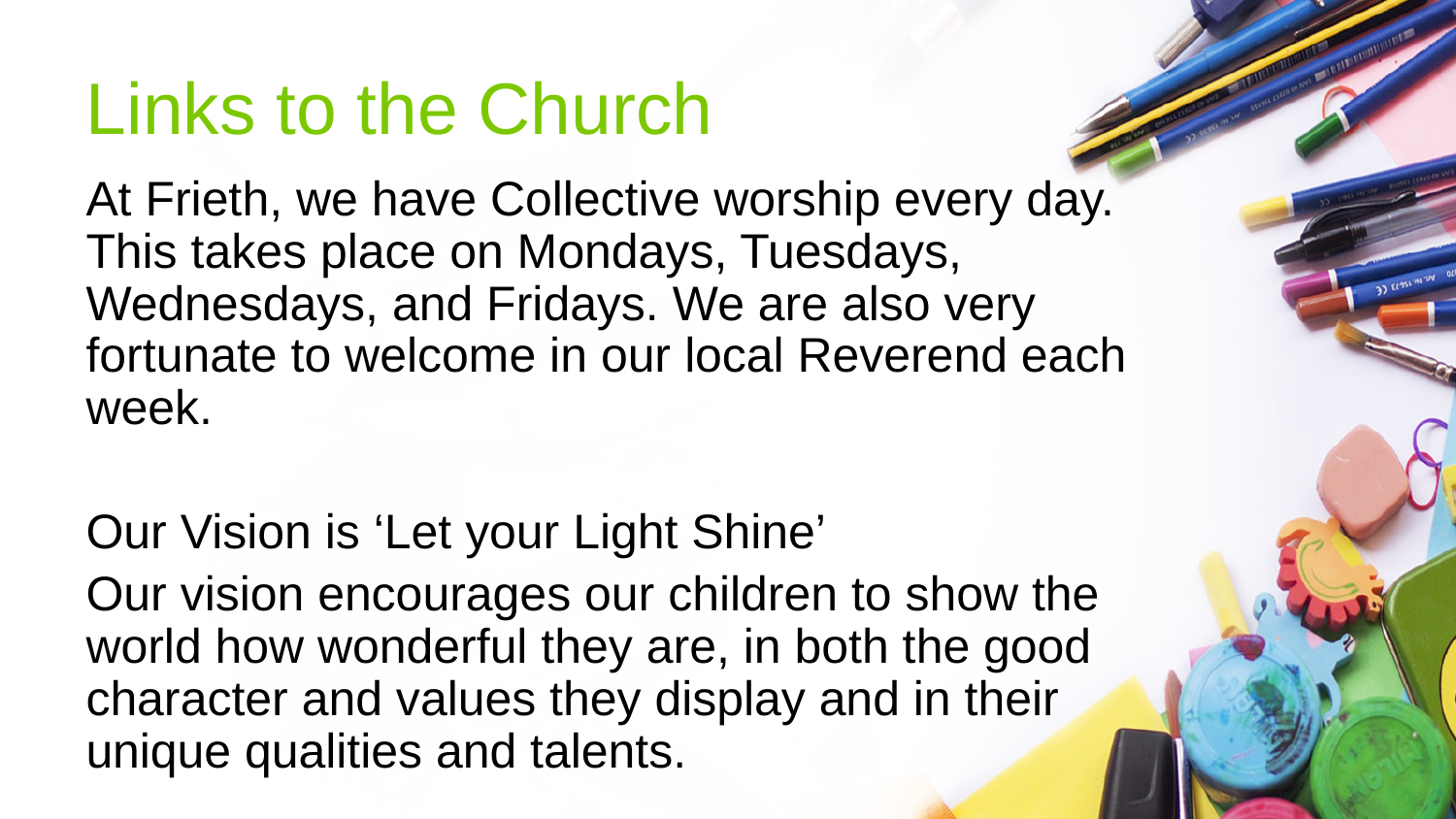

# Links to the Church
At Frieth, we have Collective worship every day. This takes place on Mondays, Tuesdays, Wednesdays, and Fridays. We are also very fortunate to welcome in our local Reverend each week.

Our Vision is ‘Let your Light Shine’
Our vision encourages our children to show the world how wonderful they are, in both the good character and values they display and in their unique qualities and talents.